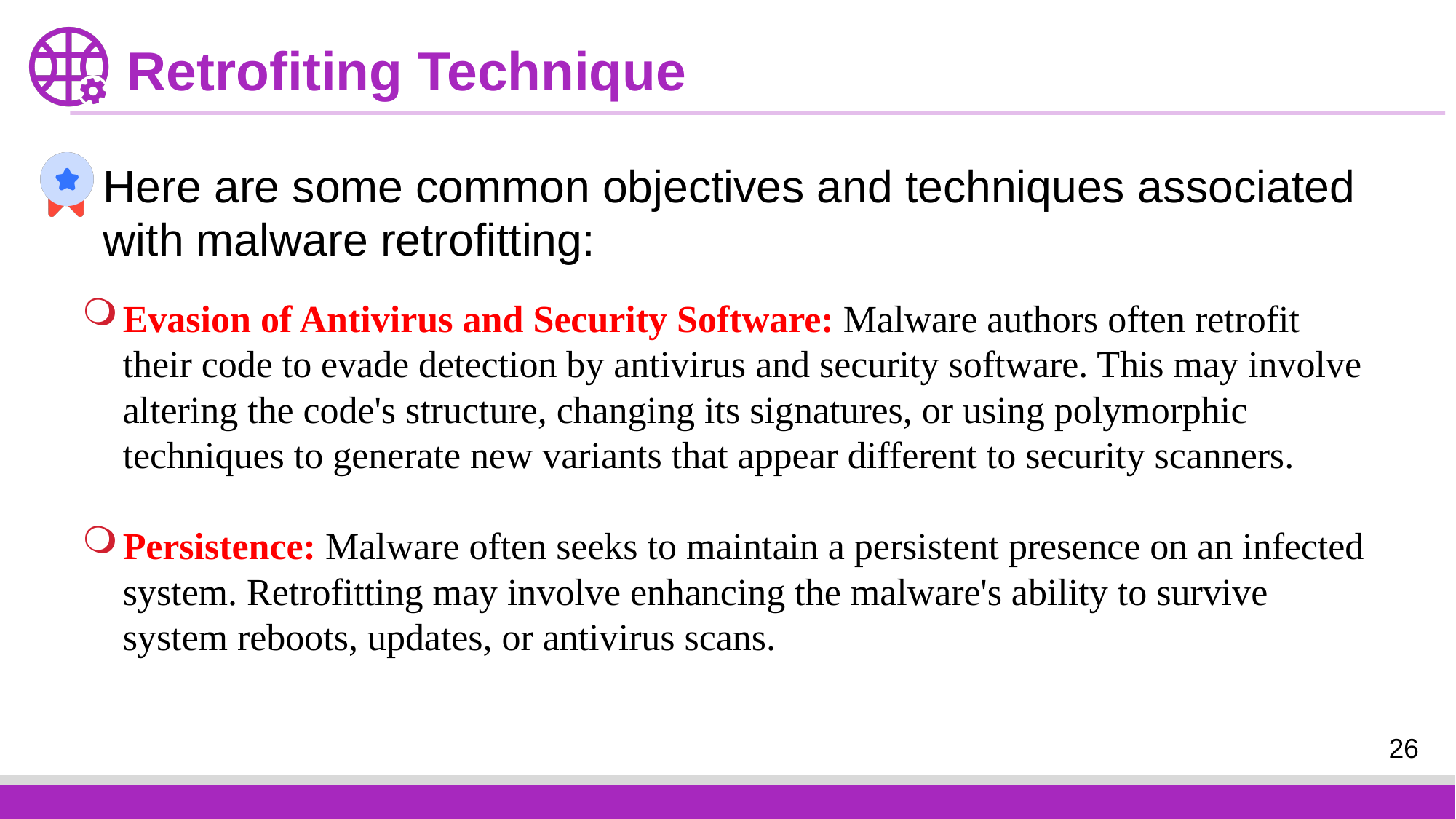

Retrofiting Technique
Here are some common objectives and techniques associated with malware retrofitting:
Evasion of Antivirus and Security Software: Malware authors often retrofit their code to evade detection by antivirus and security software. This may involve altering the code's structure, changing its signatures, or using polymorphic techniques to generate new variants that appear different to security scanners.

Persistence: Malware often seeks to maintain a persistent presence on an infected system. Retrofitting may involve enhancing the malware's ability to survive system reboots, updates, or antivirus scans.